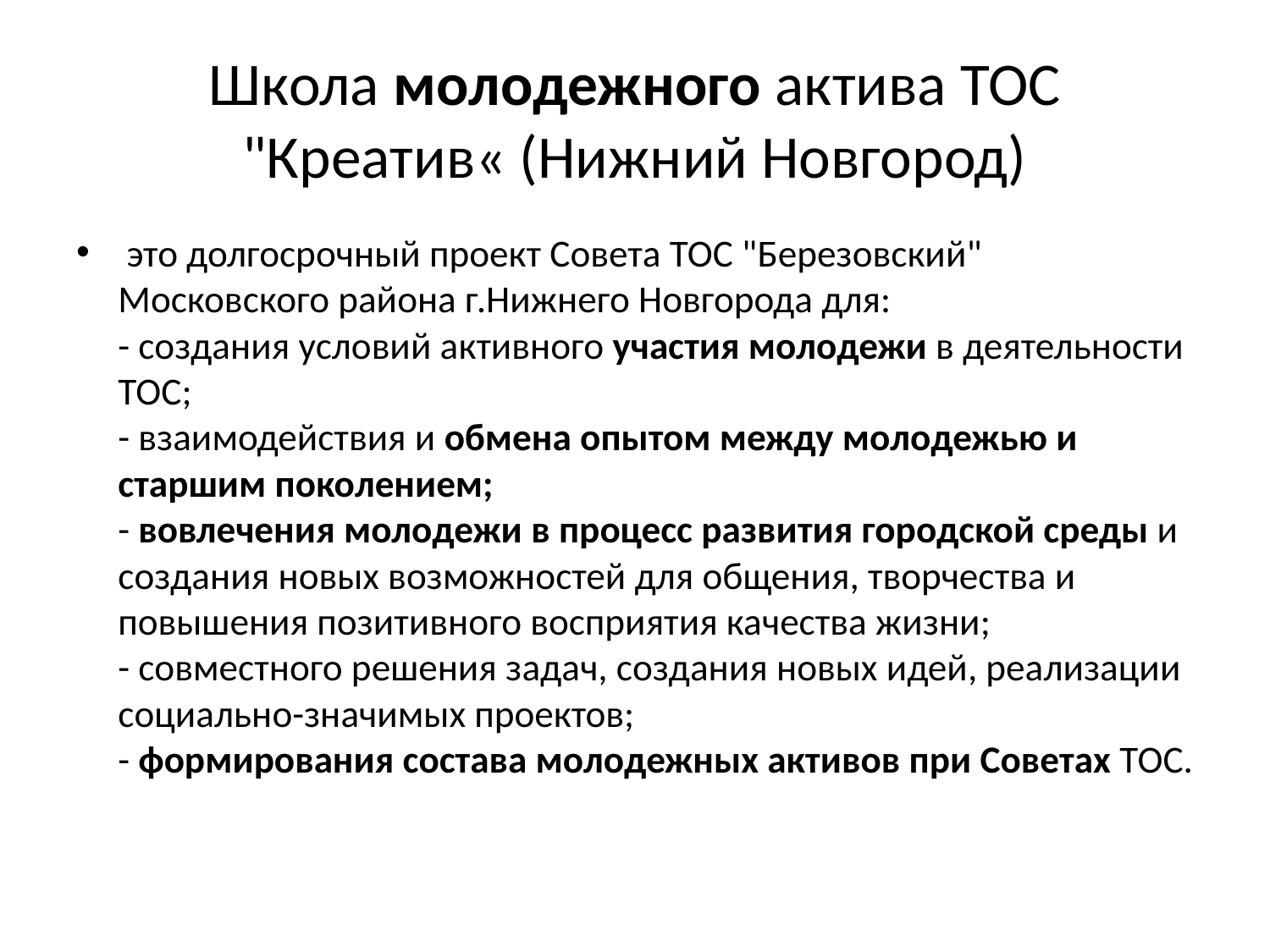

# Школа молодежного актива ТОС "Креатив« (Нижний Новгород)
 это долгосрочный проект Совета ТОС "Березовский" Московского района г.Нижнего Новгорода для:
- создания условий активного участия молодежи в деятельности ТОС;
- взаимодействия и обмена опытом между молодежью и старшим поколением;
- вовлечения молодежи в процесс развития городской среды и создания новых возможностей для общения, творчества и повышения позитивного восприятия качества жизни;
- совместного решения задач, создания новых идей, реализации социально-значимых проектов;
- формирования состава молодежных активов при Советах ТОС.